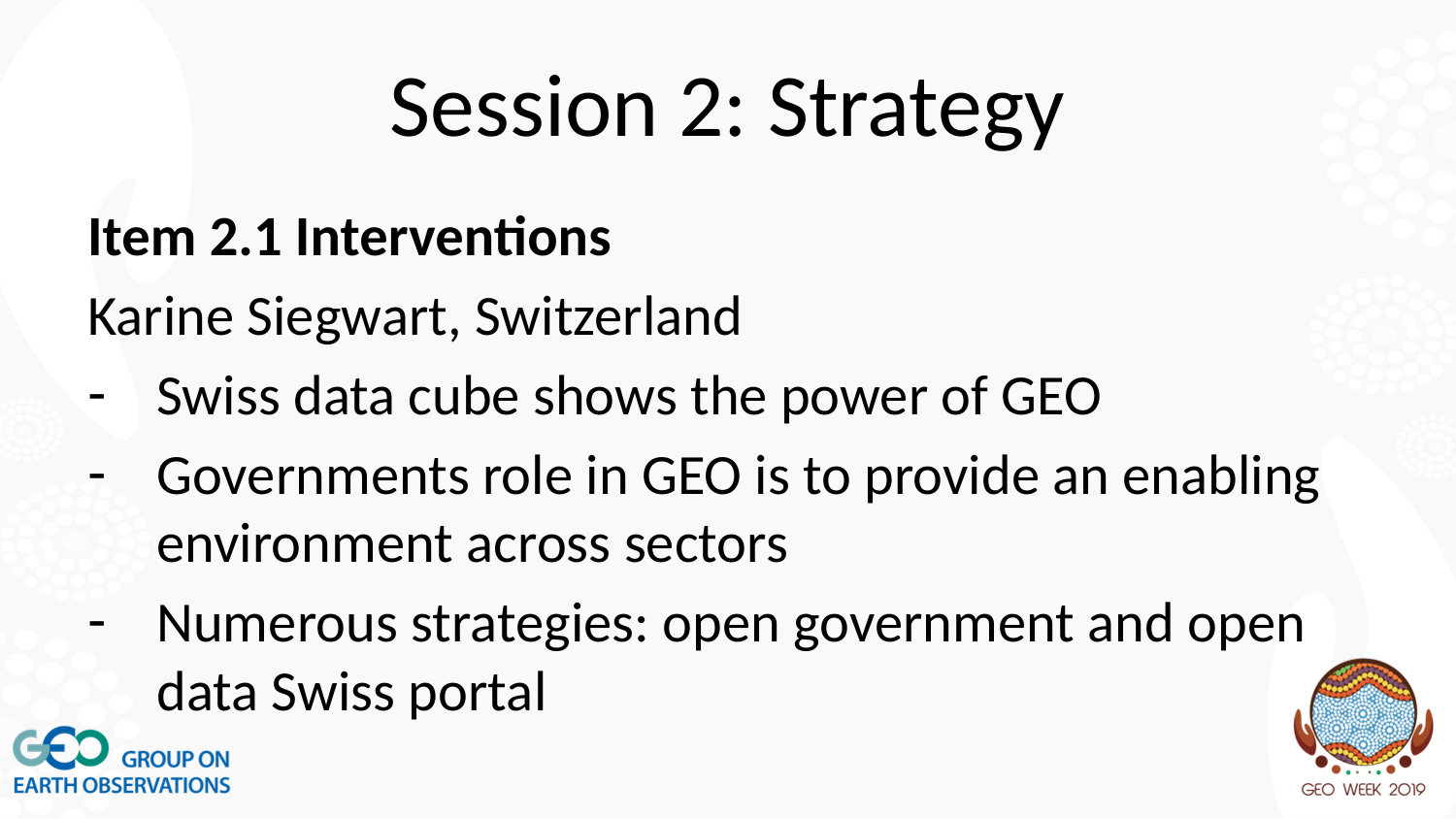

# Session 2: Strategy
Item 2.1 Interventions
Karine Siegwart, Switzerland
Swiss data cube shows the power of GEO
Governments role in GEO is to provide an enabling environment across sectors
Numerous strategies: open government and open data Swiss portal